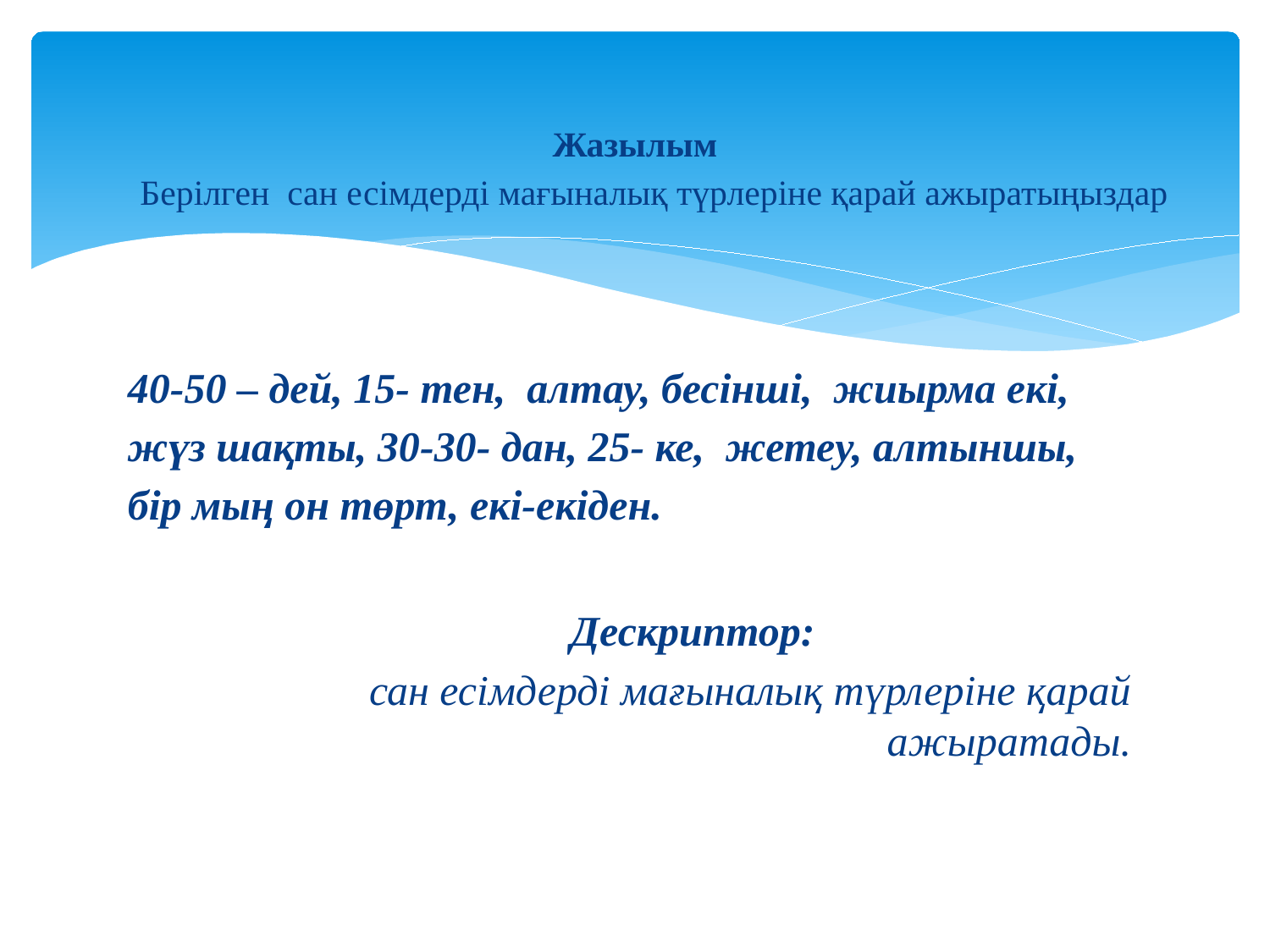

# Жазылым Берілген  сан есімдерді мағыналық түрлеріне қарай ажыратыңыздар

40-50 – дей, 15- тен,  алтау, бесінші,  жиырма екі, жүз шақты, 30-30- дан, 25- ке,  жетеу, алтыншы,  бір мың он төрт, екі-екіден.

              Дескриптор:
        сан есімдерді мағыналық түрлеріне қарай ажыратады.